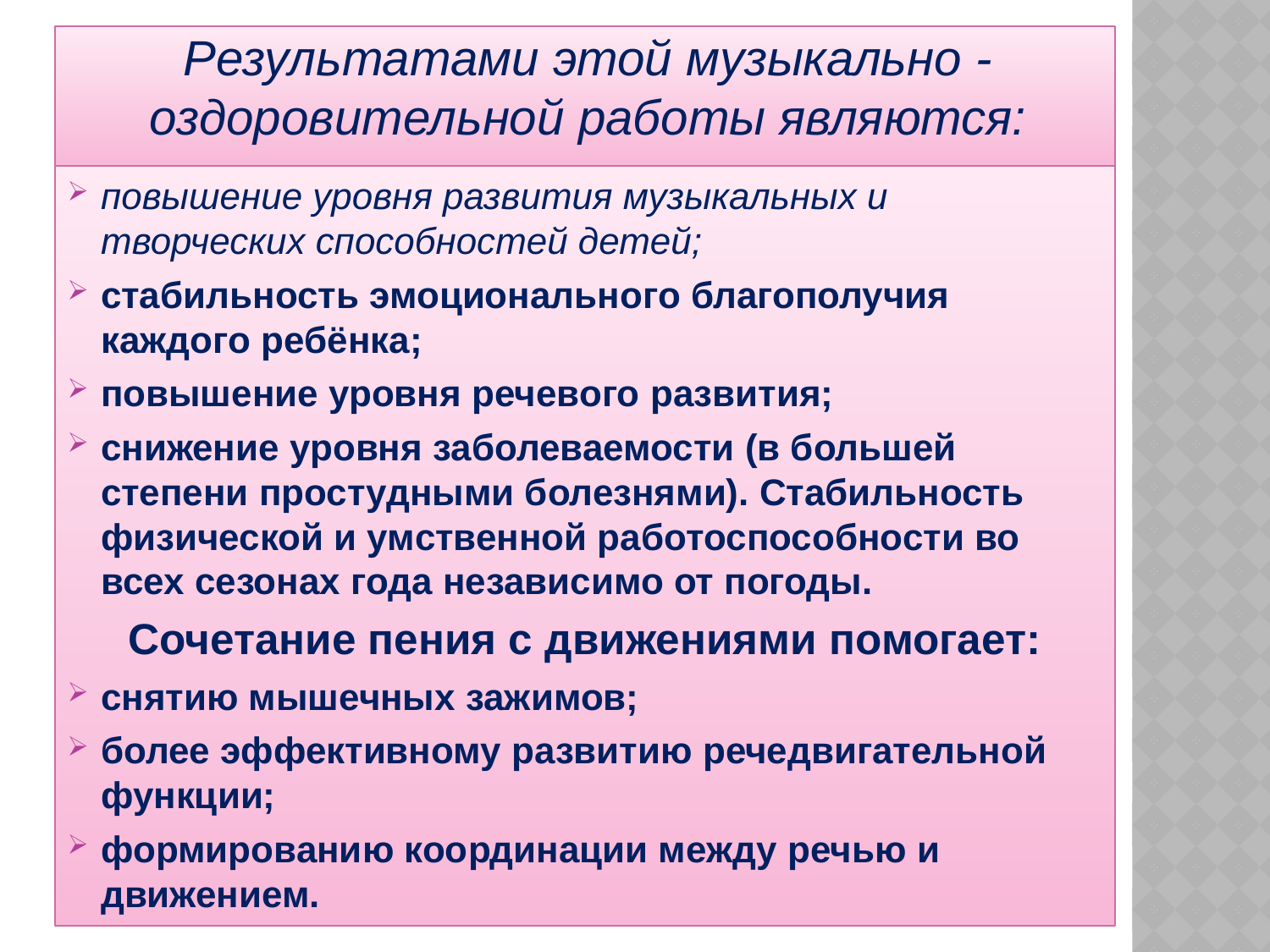

Результатами этой музыкально - оздоровительной работы являются:
повышение уровня развития музыкальных и творческих способностей детей;
стабильность эмоционального благополучия каждого ребёнка;
повышение уровня речевого развития;
снижение уровня заболеваемости (в большей степени простудными болезнями). Стабильность физической и умственной работоспособности во всех сезонах года независимо от погоды.
Сочетание пения с движениями помогает:
снятию мышечных зажимов;
более эффективному развитию речедвигательной функции;
формированию координации между речью и движением.